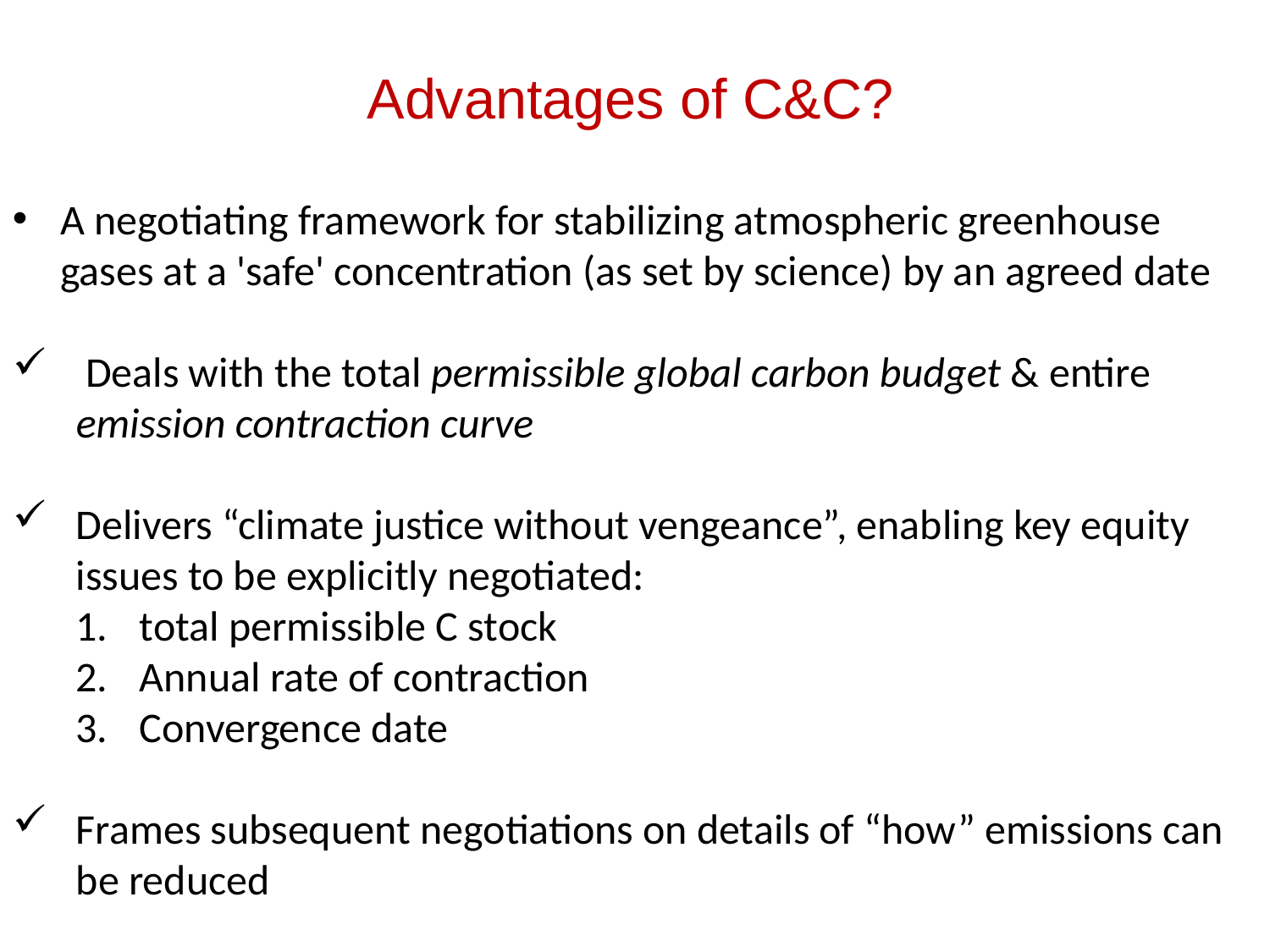

Advantages of C&C?
A negotiating framework for stabilizing atmospheric greenhouse gases at a 'safe' concentration (as set by science) by an agreed date

 Deals with the total permissible global carbon budget & entire emission contraction curve

Delivers “climate justice without vengeance”, enabling key equity issues to be explicitly negotiated:
total permissible C stock
Annual rate of contraction
Convergence date

Frames subsequent negotiations on details of “how” emissions can be reduced